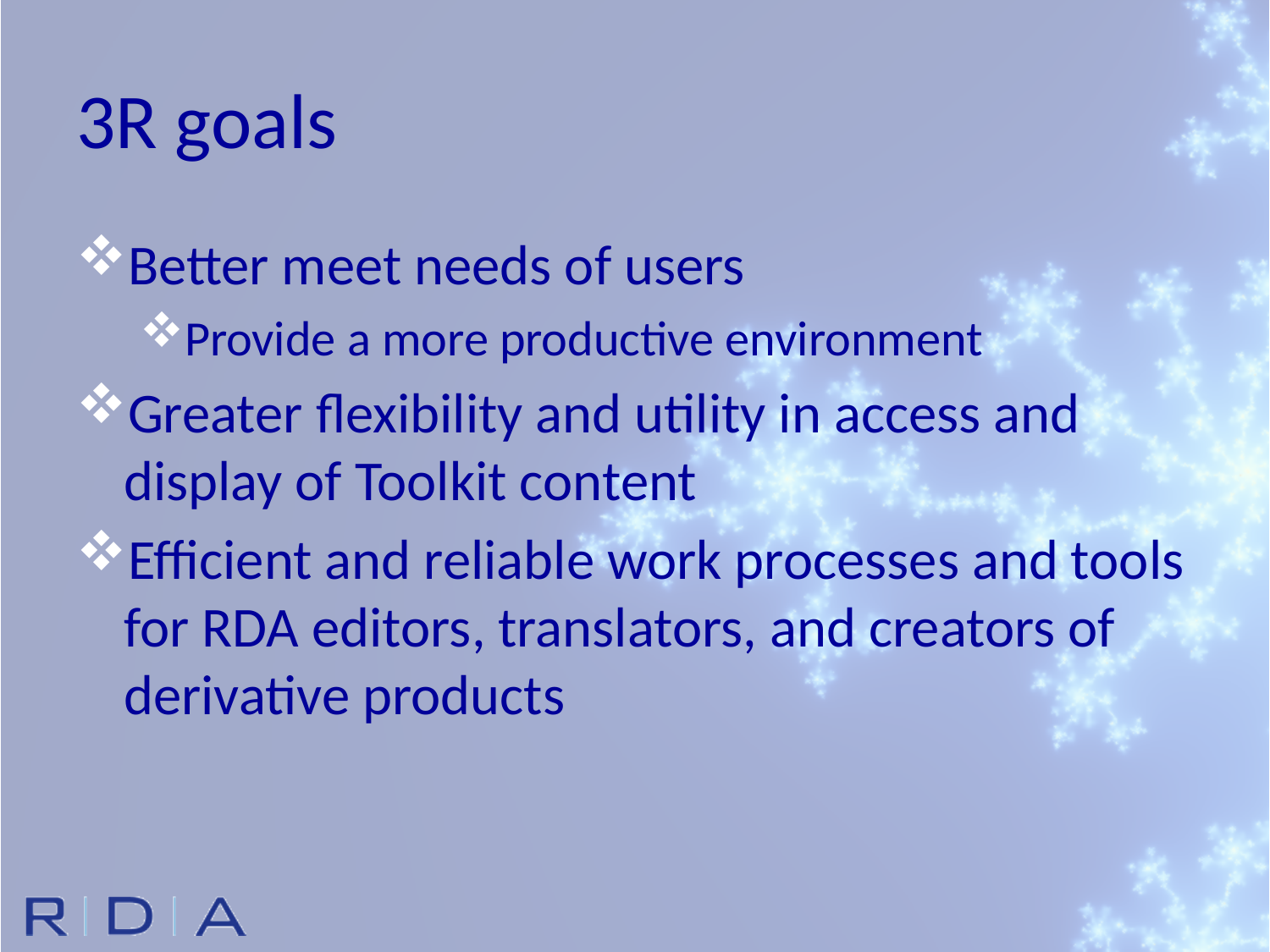

# 3R goals
Better meet needs of users
Provide a more productive environment
Greater flexibility and utility in access and display of Toolkit content
Efficient and reliable work processes and tools for RDA editors, translators, and creators of derivative products